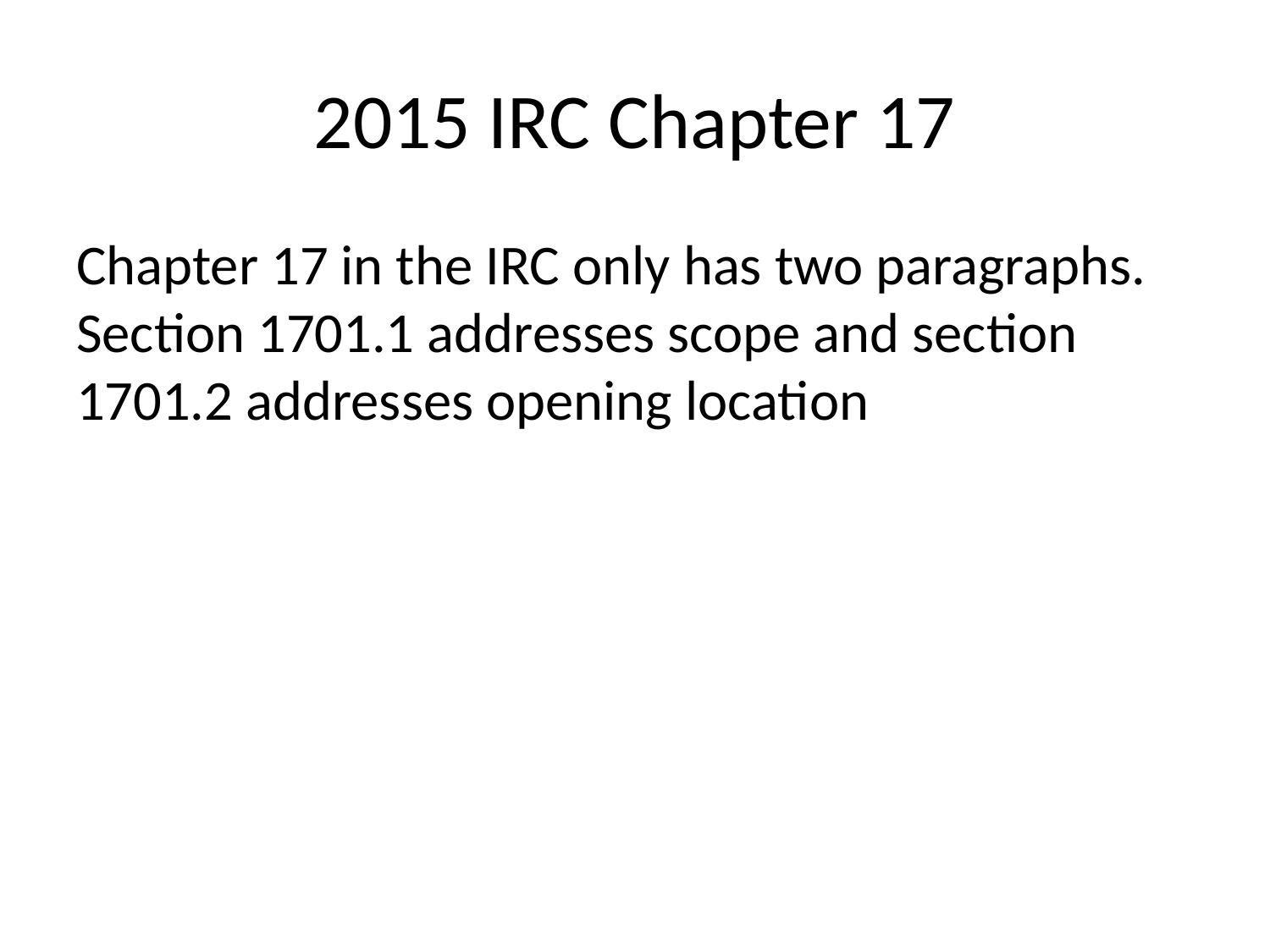

# 2015 IRC Chapter 17
Chapter 17 in the IRC only has two paragraphs. Section 1701.1 addresses scope and section 1701.2 addresses opening location